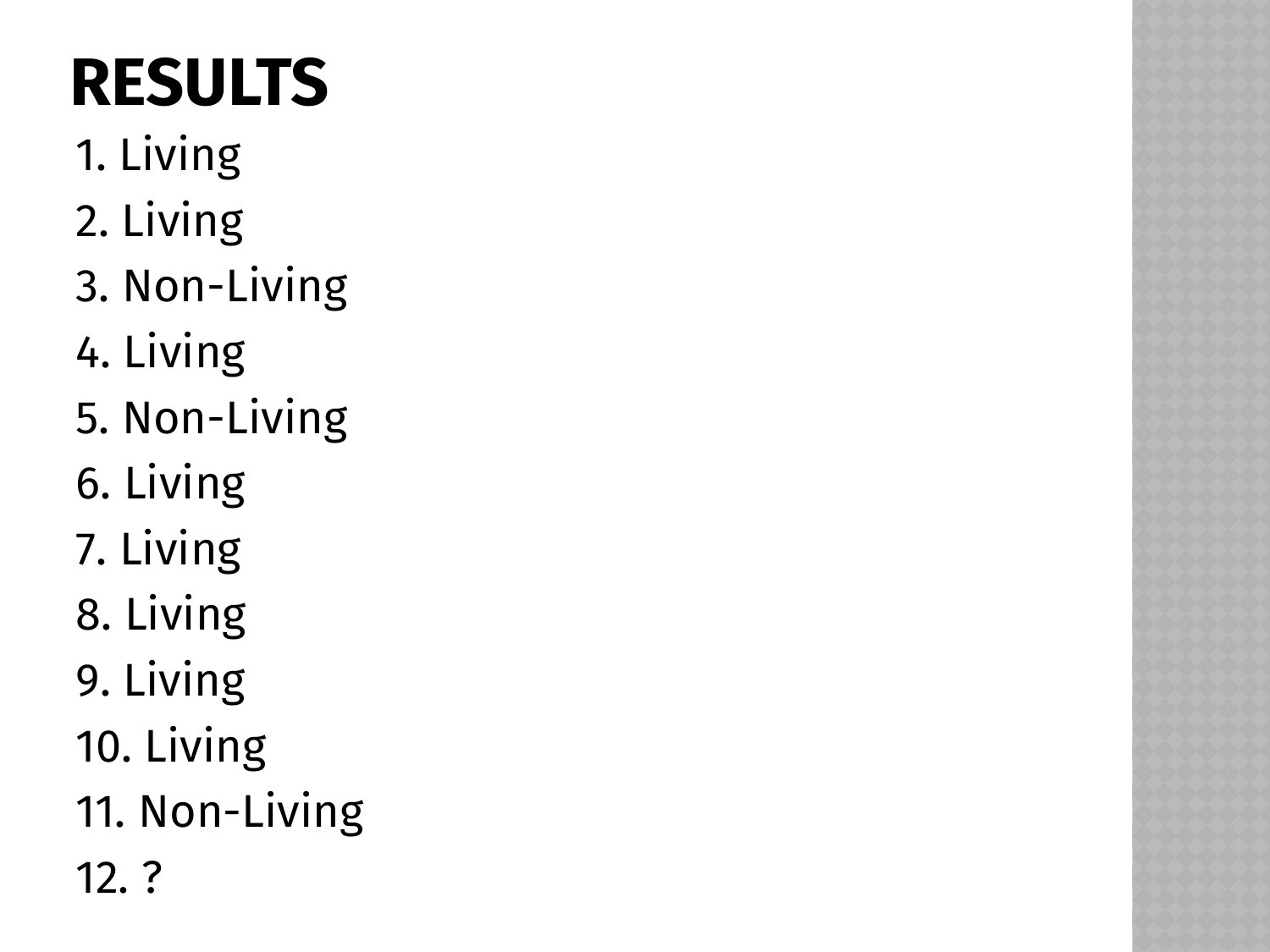

# Results
1. Living
2. Living
3. Non-Living
4. Living
5. Non-Living
6. Living
7. Living
8. Living
9. Living
10. Living
11. Non-Living
12. ?